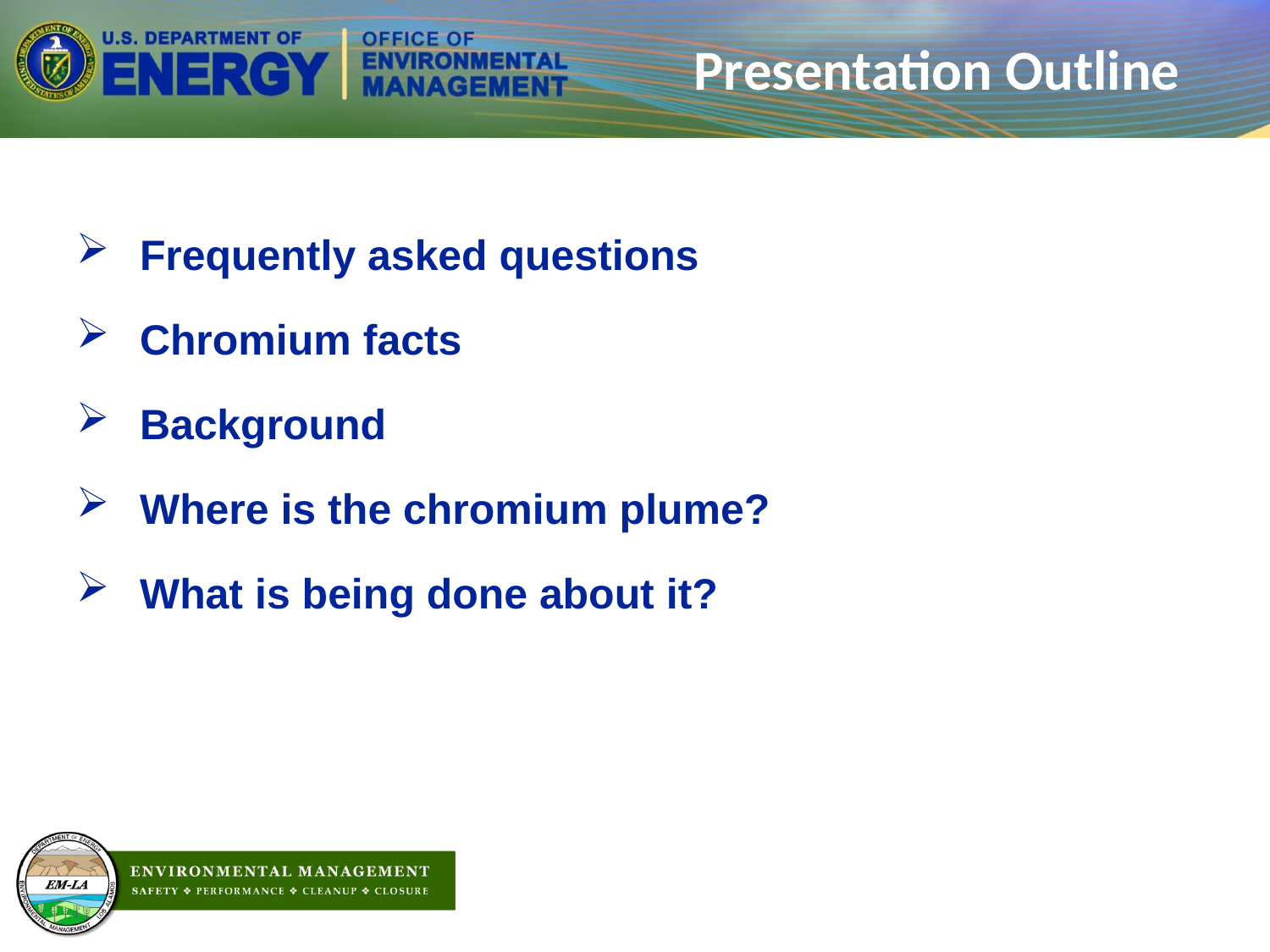

# Presentation Outline
Frequently asked questions
Chromium facts
Background
Where is the chromium plume?
What is being done about it?
What’s next?
Summary